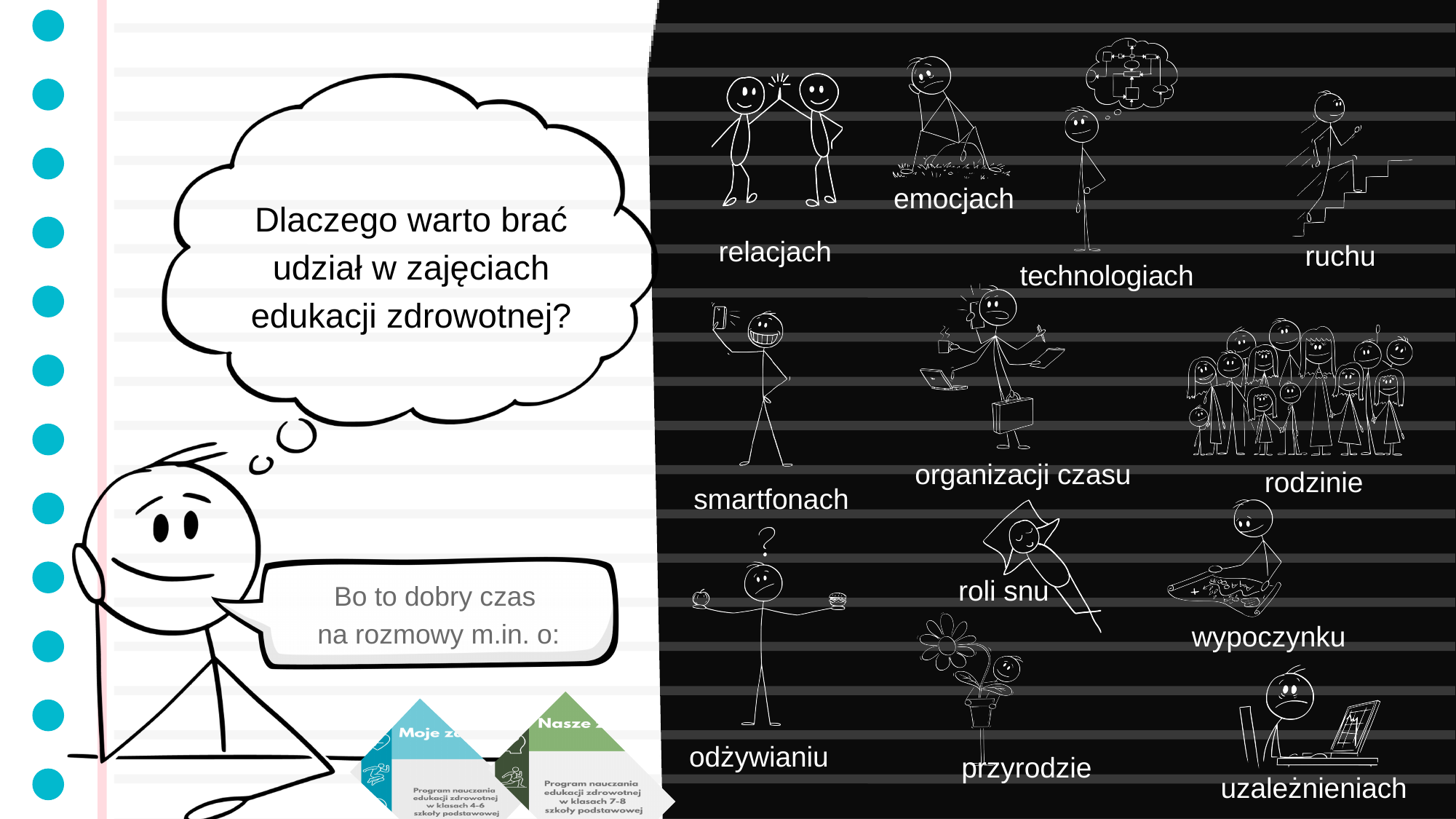

Dlaczego warto brać udział w zajęciach edukacji zdrowotnej?

emocjach

relacjach
ruchu
technologiach

organizacji czasu
rodzinie
smartfonach

roli snu
Bo to dobry czas
na rozmowy m.in. o:

wypoczynku

odżywianiu
przyrodzie
uzależnieniach